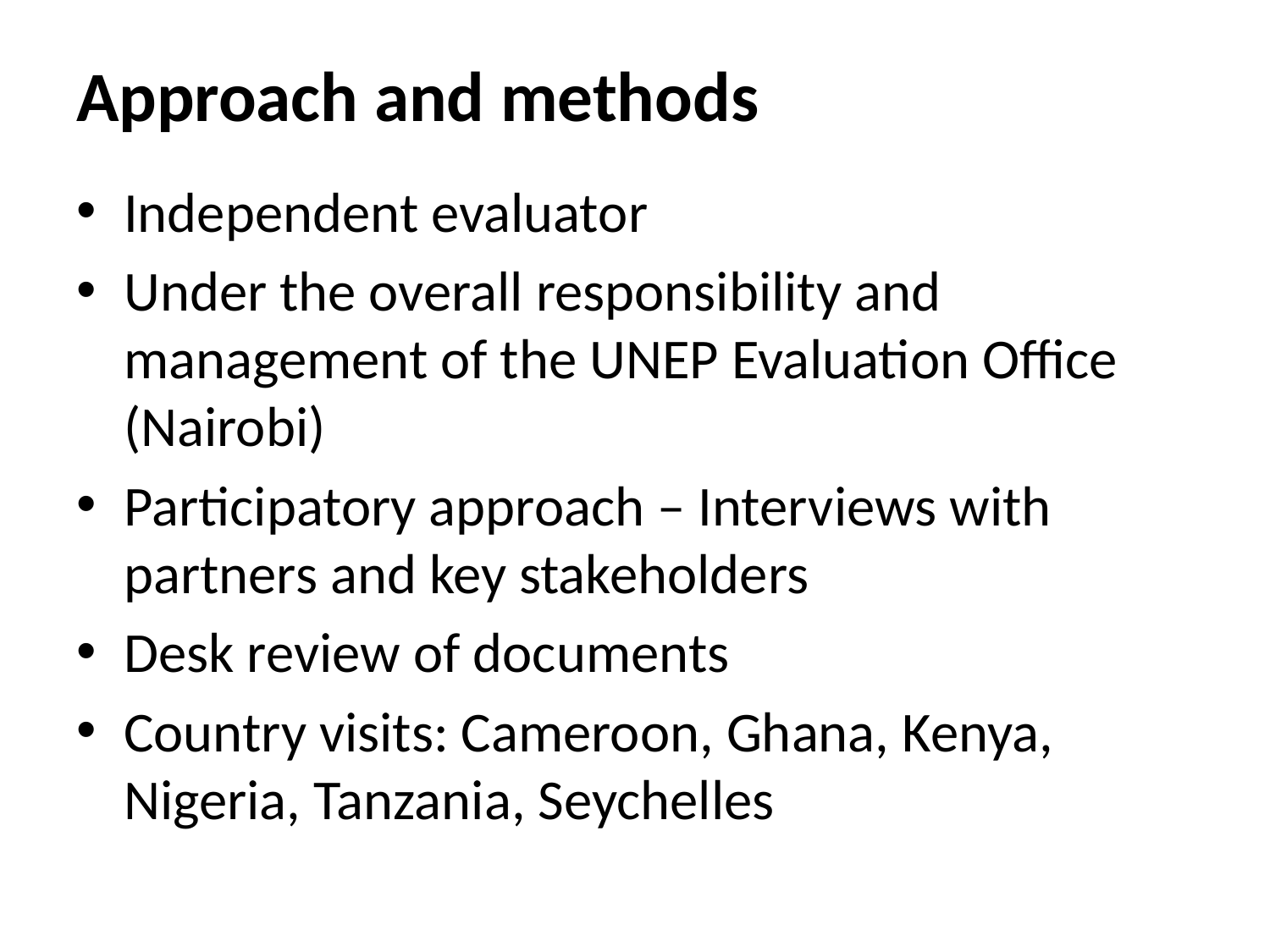

# Approach and methods
Independent evaluator
Under the overall responsibility and management of the UNEP Evaluation Office (Nairobi)
Participatory approach – Interviews with partners and key stakeholders
Desk review of documents
Country visits: Cameroon, Ghana, Kenya, Nigeria, Tanzania, Seychelles